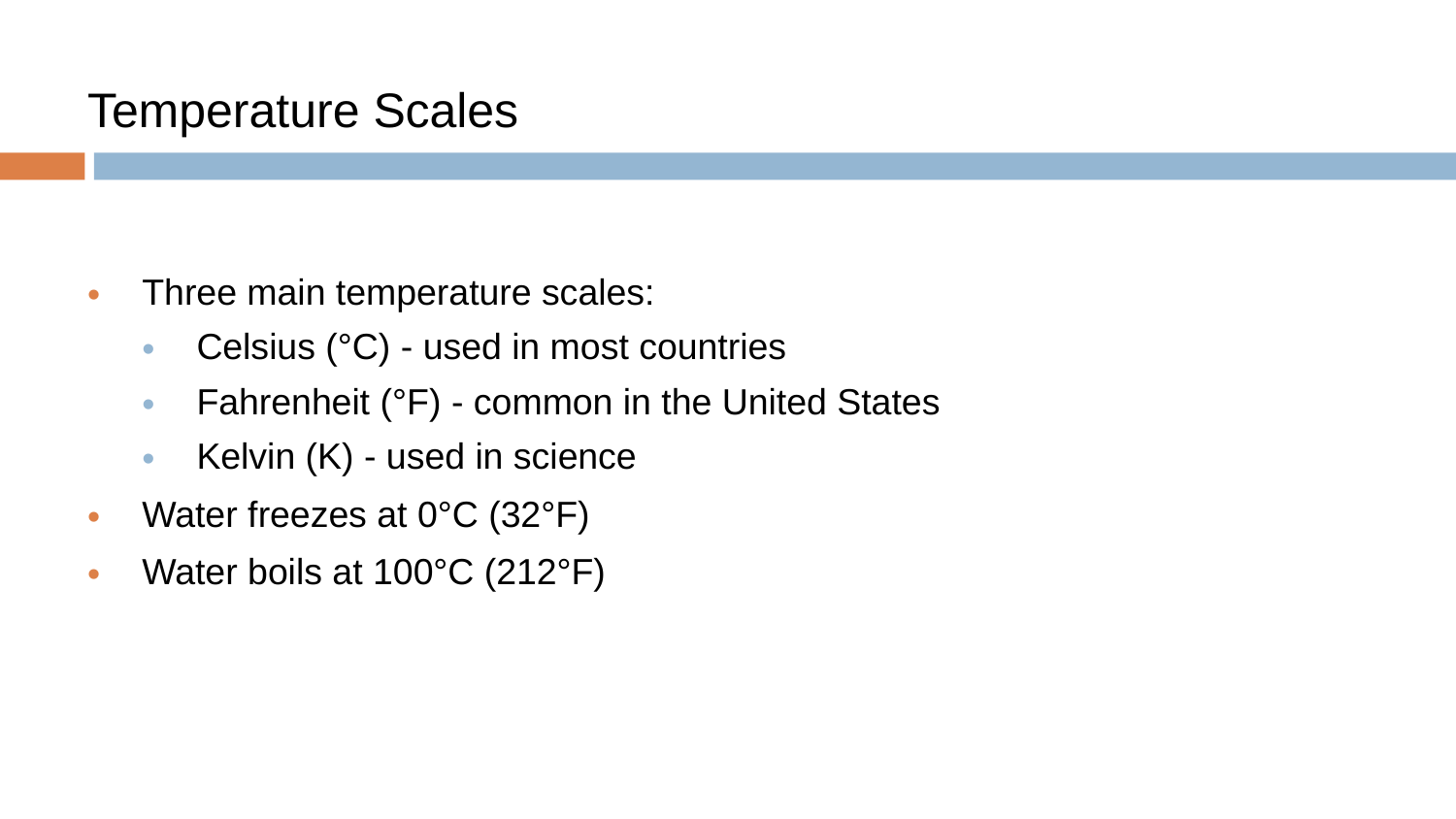

# Temperature Scales

Three main temperature scales:
Celsius (°C) - used in most countries
Fahrenheit (°F) - common in the United States
Kelvin (K) - used in science
Water freezes at 0°C (32°F)
Water boils at 100°C (212°F)